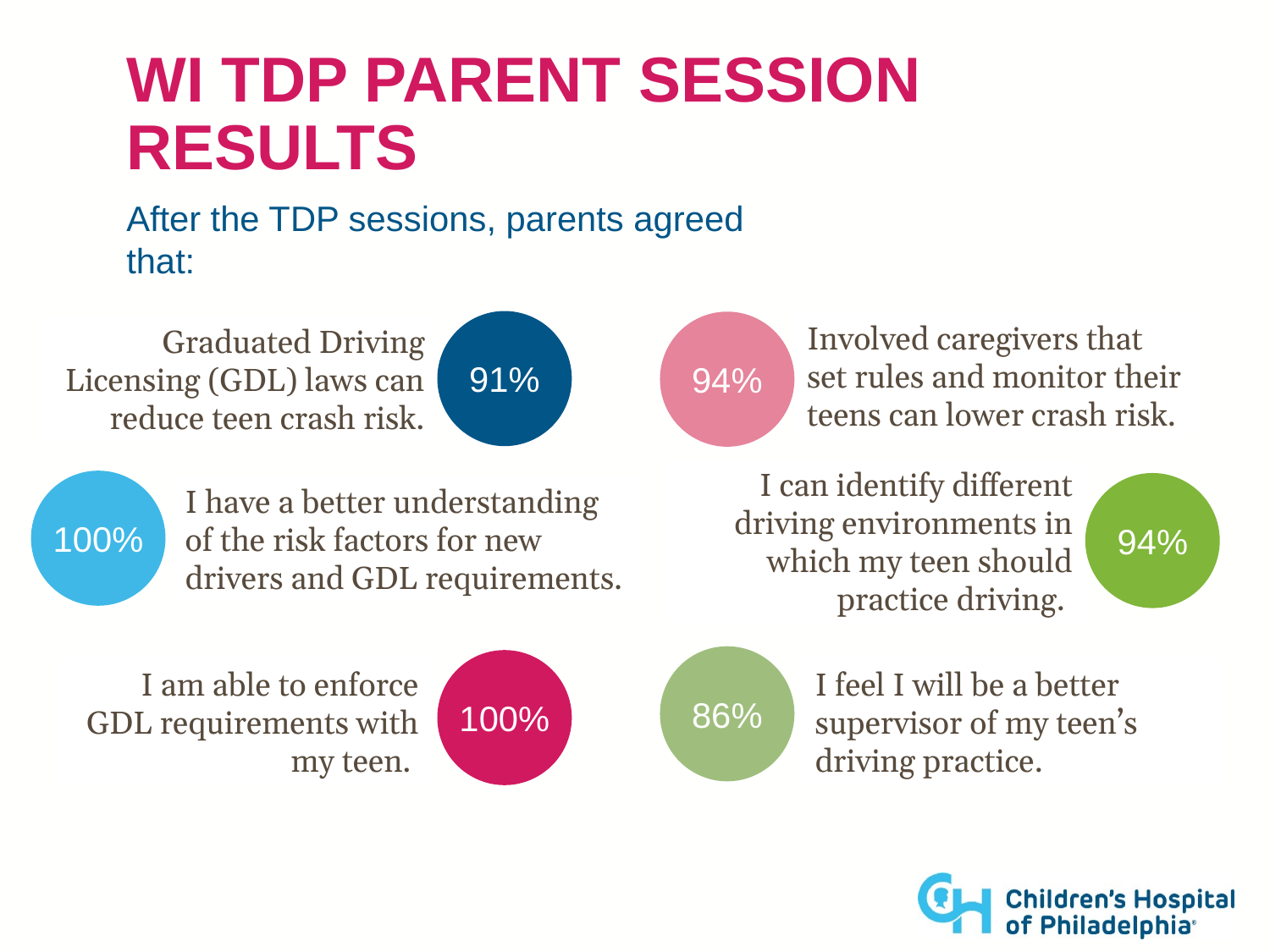

# WI TDP parent Session results
After the TDP sessions, parents agreed that:
91%
94%
Involved caregivers that set rules and monitor their teens can lower crash risk.
Graduated Driving Licensing (GDL) laws can reduce teen crash risk.

I can identify different driving environments in which my teen should practice driving.
100%
94%
I have a better understanding of the risk factors for new drivers and GDL requirements.
86%
100%
I am able to enforce GDL requirements with my teen.
I feel I will be a better supervisor of my teen’s driving practice.